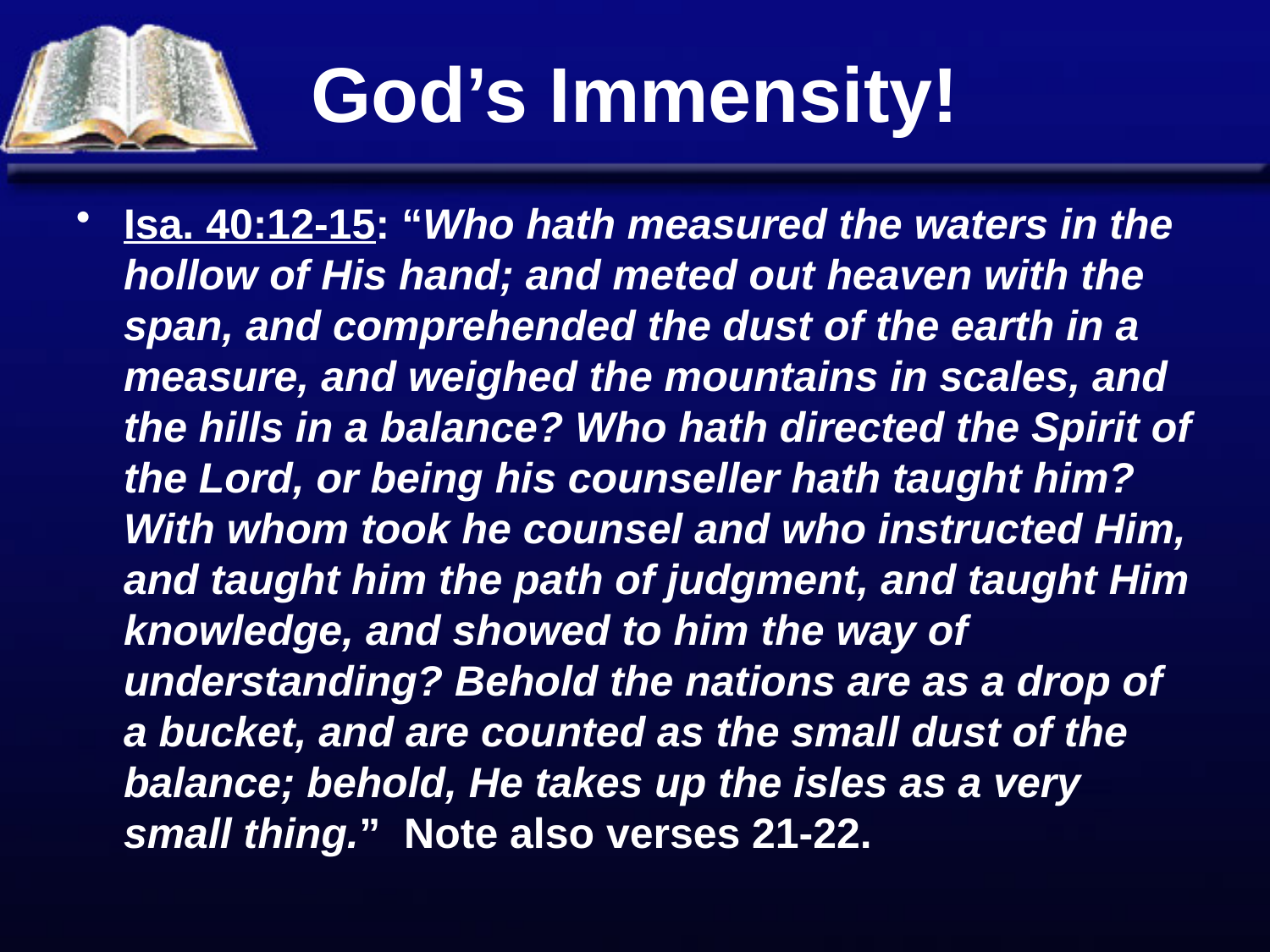

# God’s Immensity!
Isa. 40:12-15: “Who hath measured the waters in the hollow of His hand; and meted out heaven with the span, and comprehended the dust of the earth in a measure, and weighed the mountains in scales, and the hills in a balance? Who hath directed the Spirit of the Lord, or being his counseller hath taught him? With whom took he counsel and who instructed Him, and taught him the path of judgment, and taught Him knowledge, and showed to him the way of understanding? Behold the nations are as a drop of a bucket, and are counted as the small dust of the balance; behold, He takes up the isles as a very small thing.”  Note also verses 21-22.